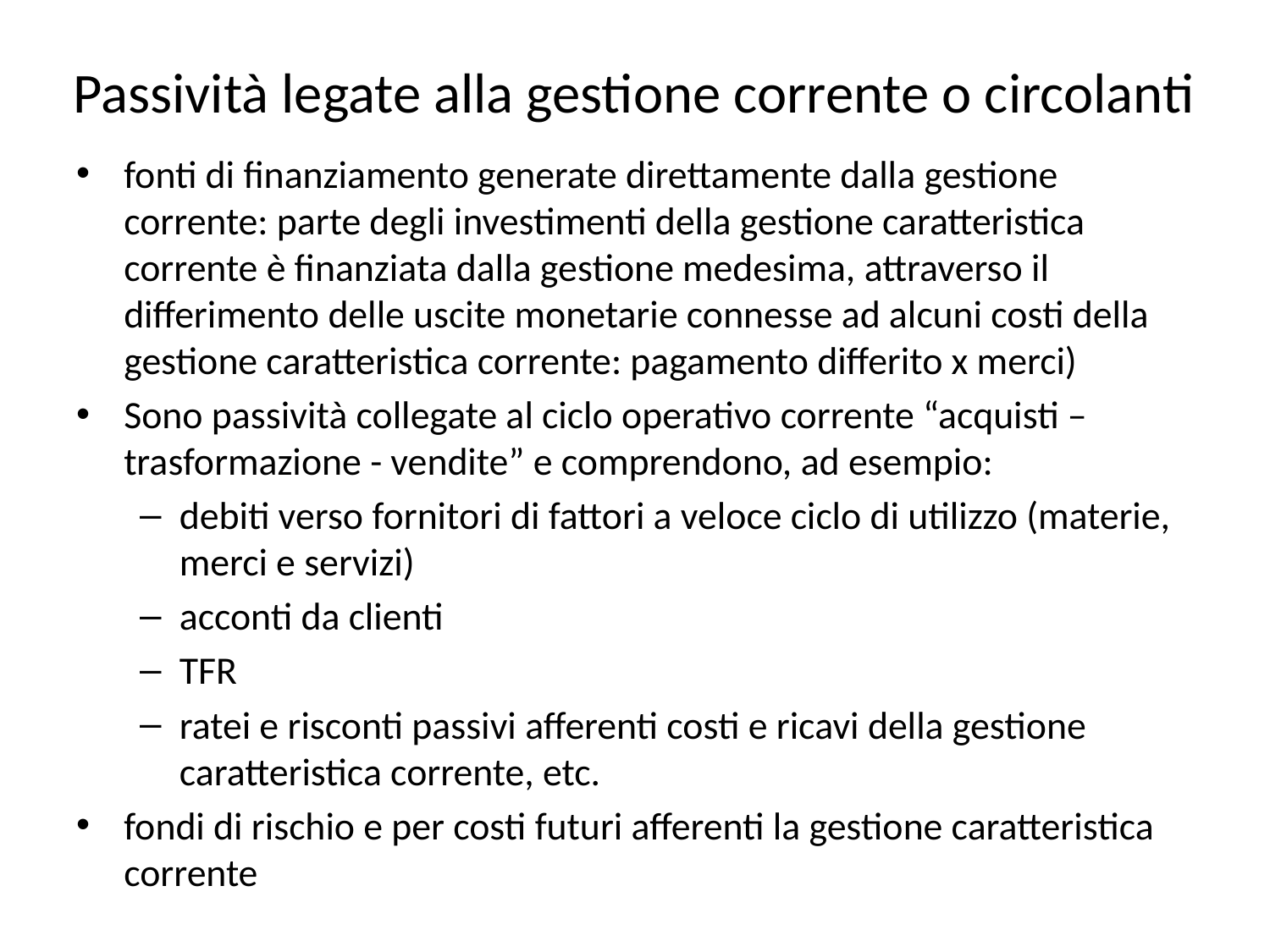

# Passività legate alla gestione corrente o circolanti
fonti di finanziamento generate direttamente dalla gestione corrente: parte degli investimenti della gestione caratteristica corrente è finanziata dalla gestione medesima, attraverso il differimento delle uscite monetarie connesse ad alcuni costi della gestione caratteristica corrente: pagamento differito x merci)
Sono passività collegate al ciclo operativo corrente “acquisti – trasformazione - vendite” e comprendono, ad esempio:
debiti verso fornitori di fattori a veloce ciclo di utilizzo (materie, merci e servizi)
acconti da clienti
TFR
ratei e risconti passivi afferenti costi e ricavi della gestione caratteristica corrente, etc.
fondi di rischio e per costi futuri afferenti la gestione caratteristica corrente